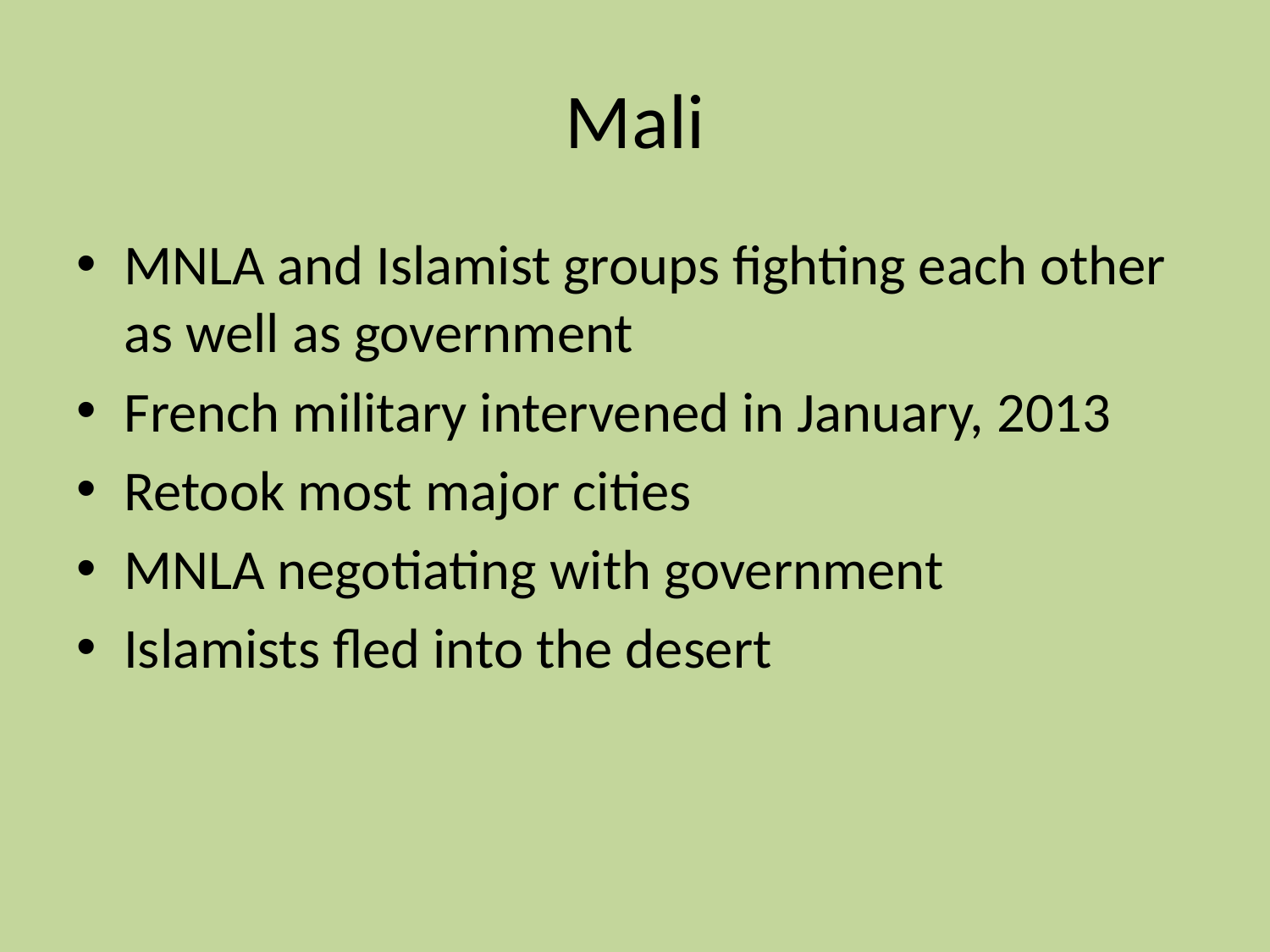

# Mali
MNLA and Islamist groups fighting each other as well as government
French military intervened in January, 2013
Retook most major cities
MNLA negotiating with government
Islamists fled into the desert